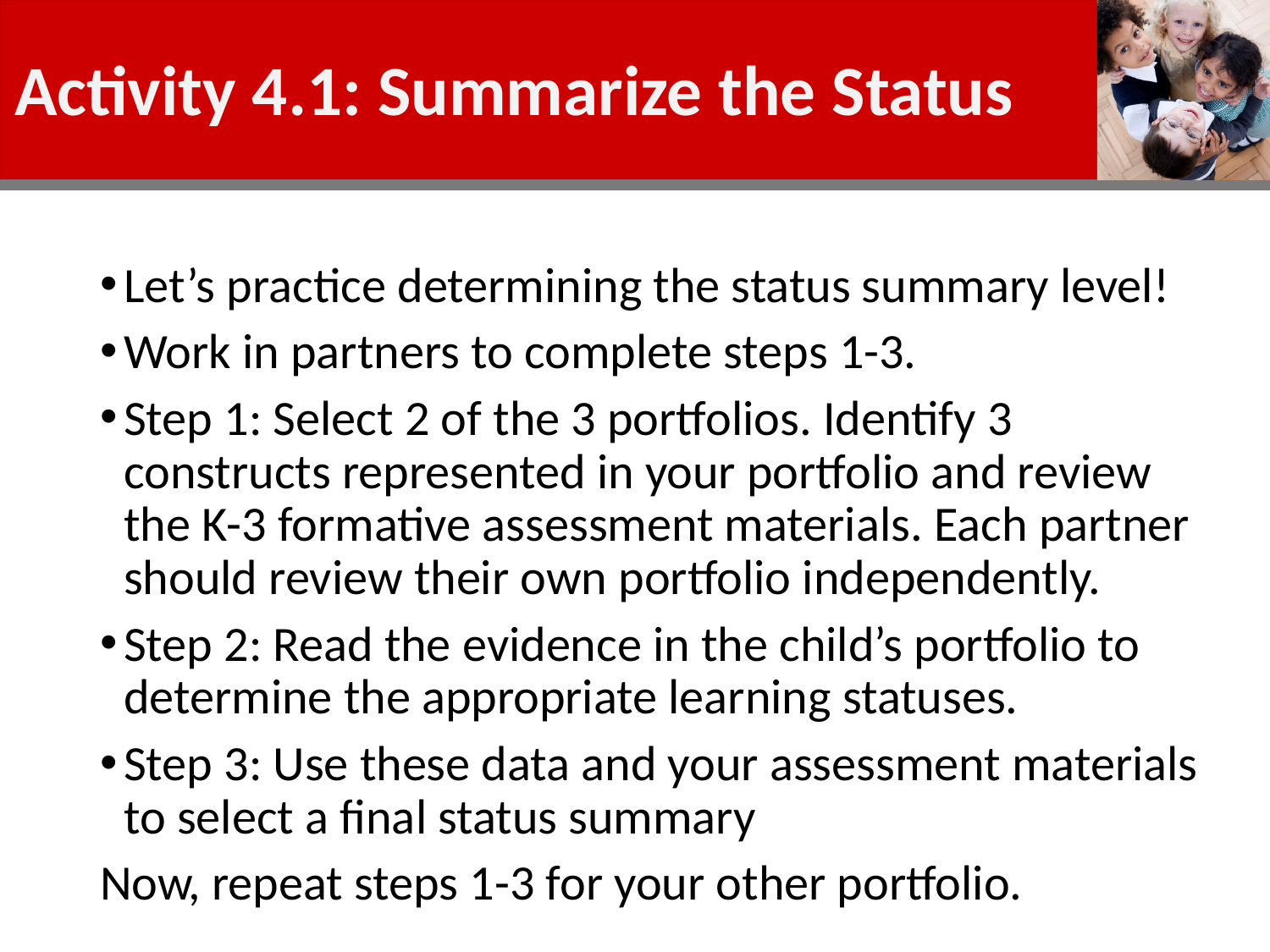

# Activity 4.1: Summarize the Status
Let’s practice determining the status summary level!
Work in partners to complete steps 1-3.
Step 1: Select 2 of the 3 portfolios. Identify 3 constructs represented in your portfolio and review the K-3 formative assessment materials. Each partner should review their own portfolio independently.
Step 2: Read the evidence in the child’s portfolio to determine the appropriate learning statuses.
Step 3: Use these data and your assessment materials to select a final status summary
Now, repeat steps 1-3 for your other portfolio.